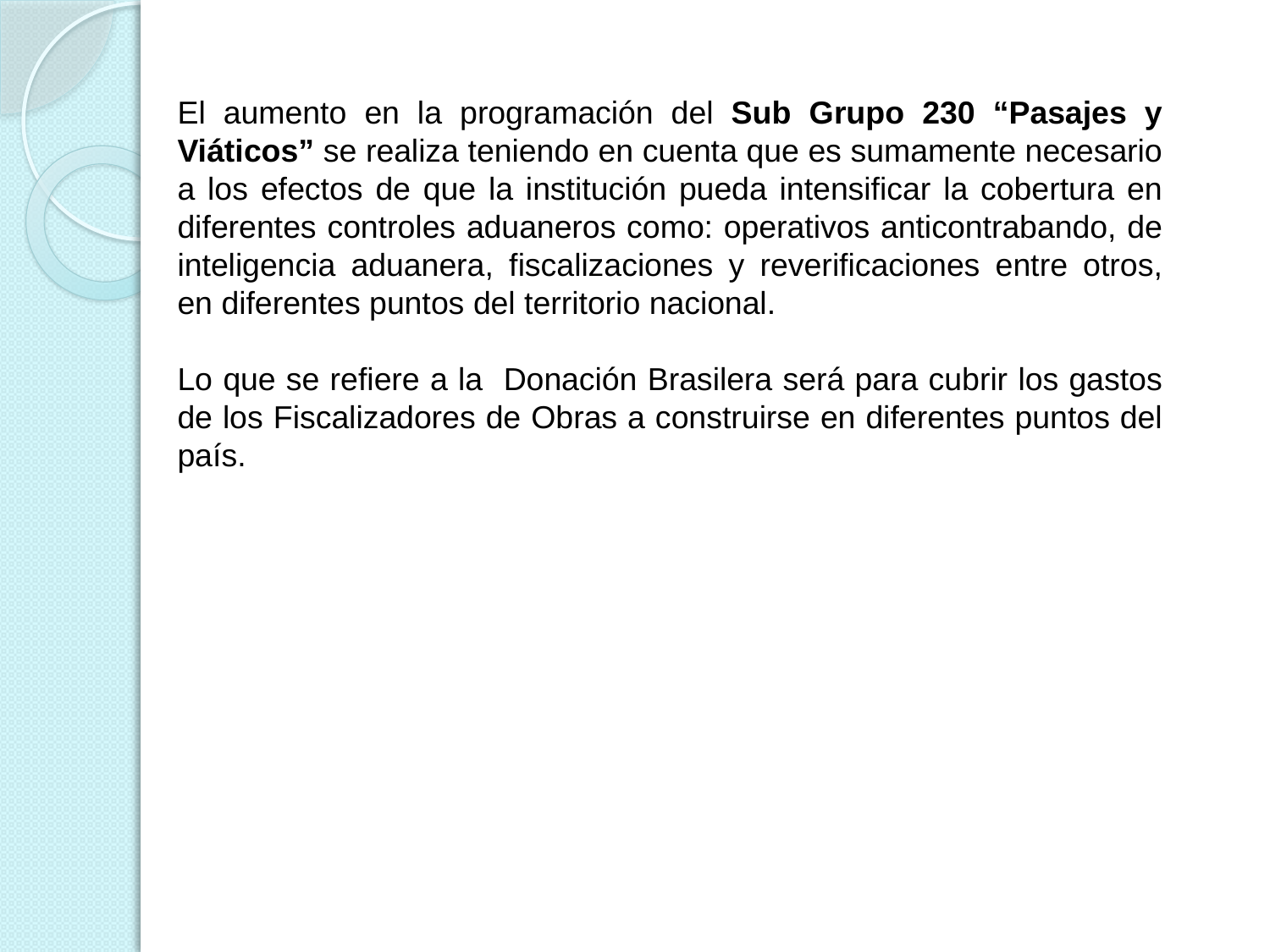

El aumento en la programación del Sub Grupo 230 “Pasajes y Viáticos” se realiza teniendo en cuenta que es sumamente necesario a los efectos de que la institución pueda intensificar la cobertura en diferentes controles aduaneros como: operativos anticontrabando, de inteligencia aduanera, fiscalizaciones y reverificaciones entre otros, en diferentes puntos del territorio nacional.

Lo que se refiere a la  Donación Brasilera será para cubrir los gastos de los Fiscalizadores de Obras a construirse en diferentes puntos del país.